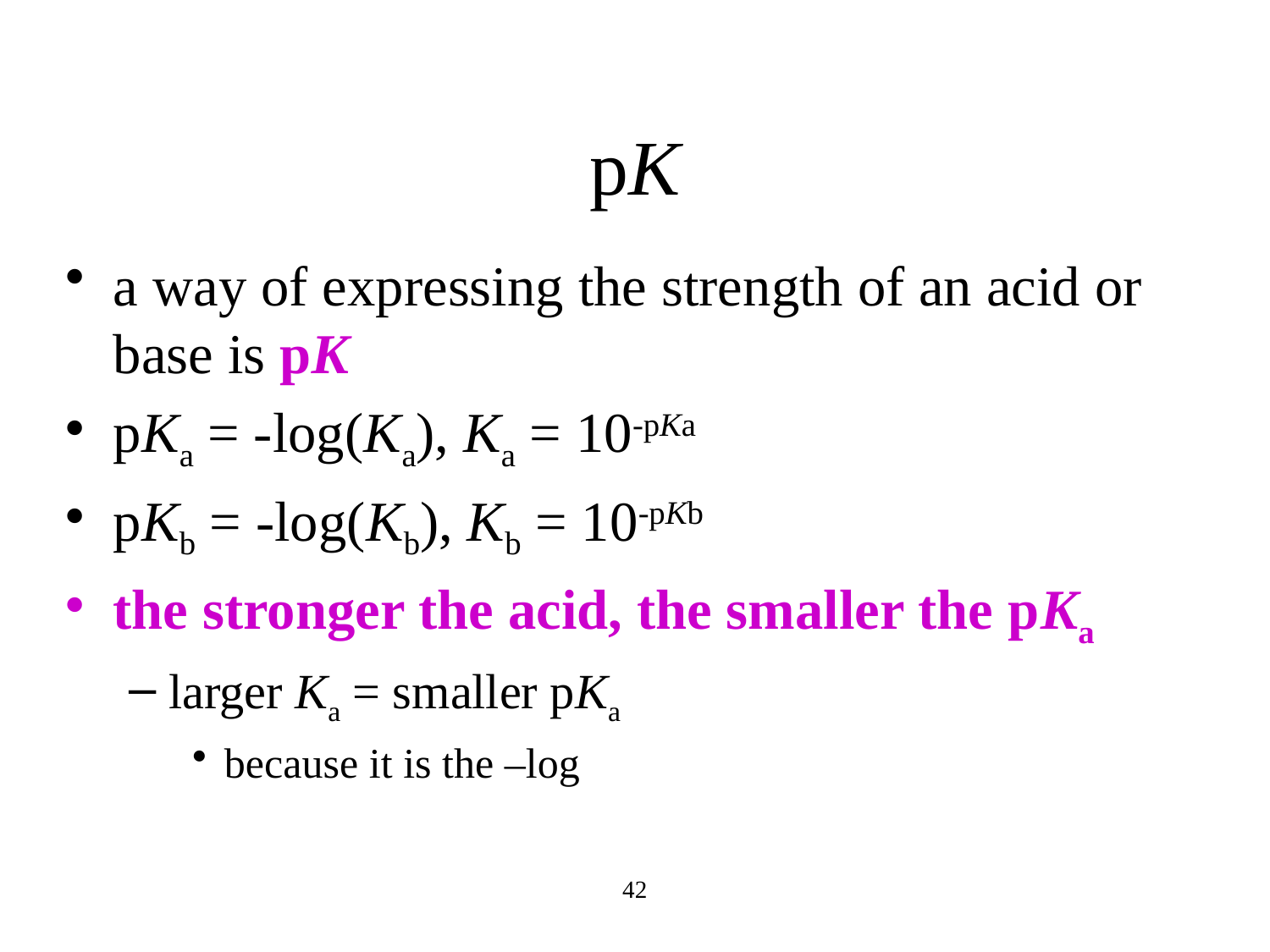

# pK
a way of expressing the strength of an acid or base is pK
pKa = -log(Ka), Ka = 10-pKa
pKb = -log(Kb), Kb = 10-pKb
the stronger the acid, the smaller the pKa
larger Ka = smaller pKa
because it is the –log

42